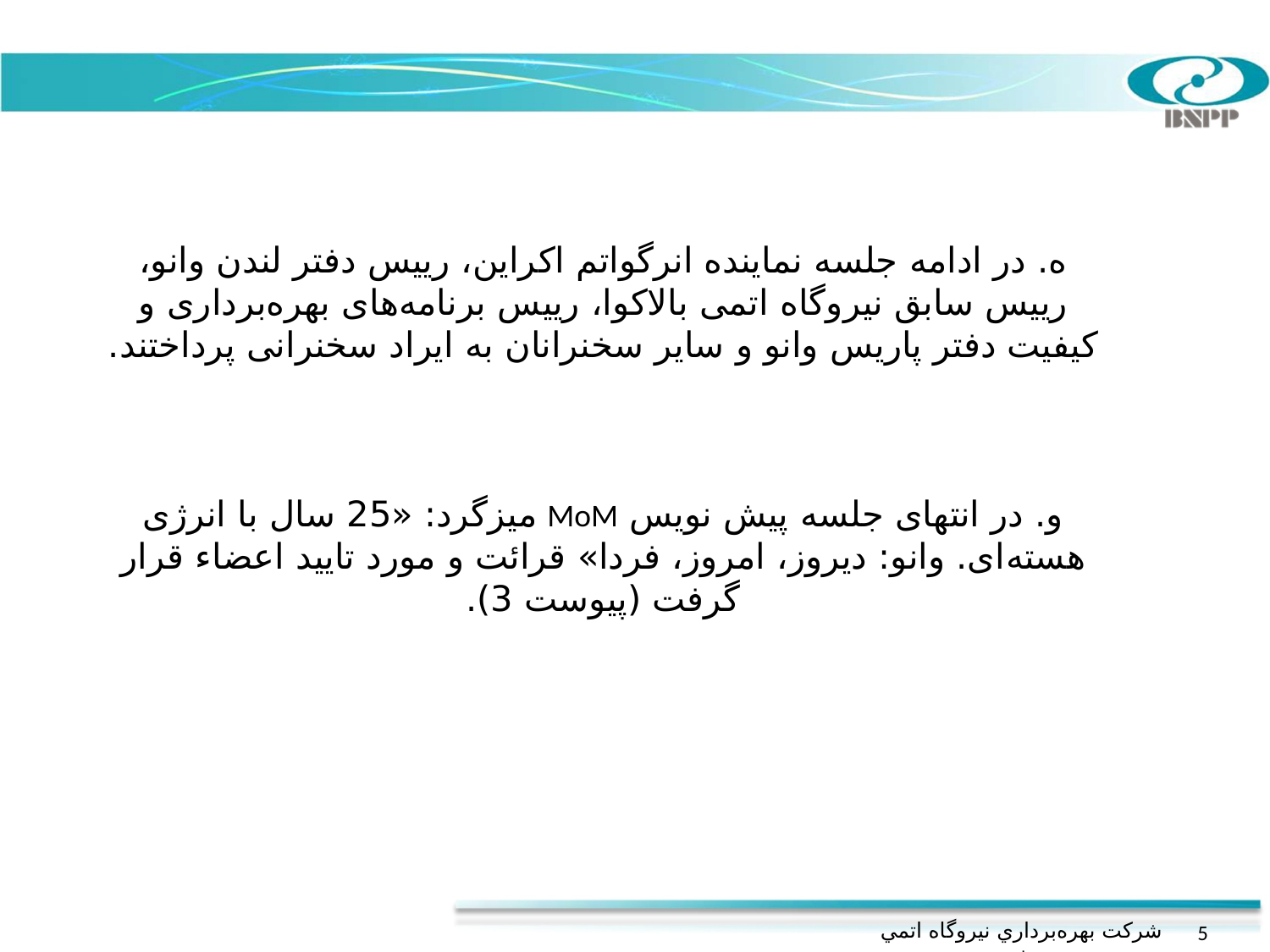

ه. در ادامه جلسه نماینده انرگواتم اکراین، رییس دفتر لندن وانو، رییس سابق نیروگاه اتمی بالاکوا، رییس برنامه‌های بهره‌برداری و کیفیت دفتر پاریس وانو و سایر سخنرانان به ایراد سخنرانی پرداختند.

و. در انتهای جلسه پیش نویس MoM میزگرد: «25 سال با انرژی هسته‌ای. وانو: دیروز، امروز، فردا» قرائت و مورد تایید اعضاء قرار گرفت (پیوست 3).

شركت بهره‌برداري نيروگاه اتمي بوشهر
5